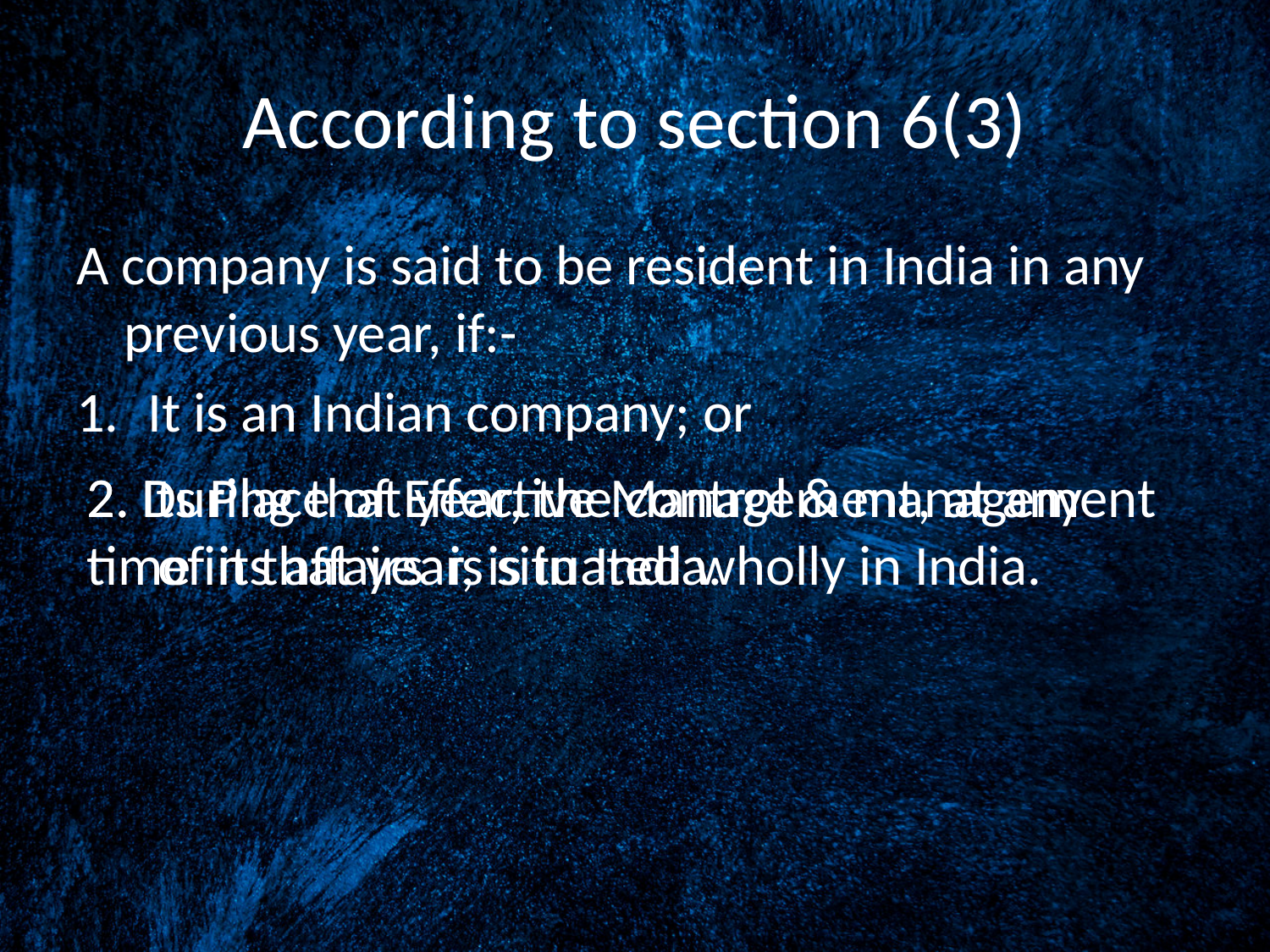

# According to section 6(3)
A company is said to be resident in India in any previous year, if:-
It is an Indian company; or
2. During that year, the control & management of its affairs  is situated wholly in India.
2. Its Place of Effective Management, at any time in that year, is in 	India.